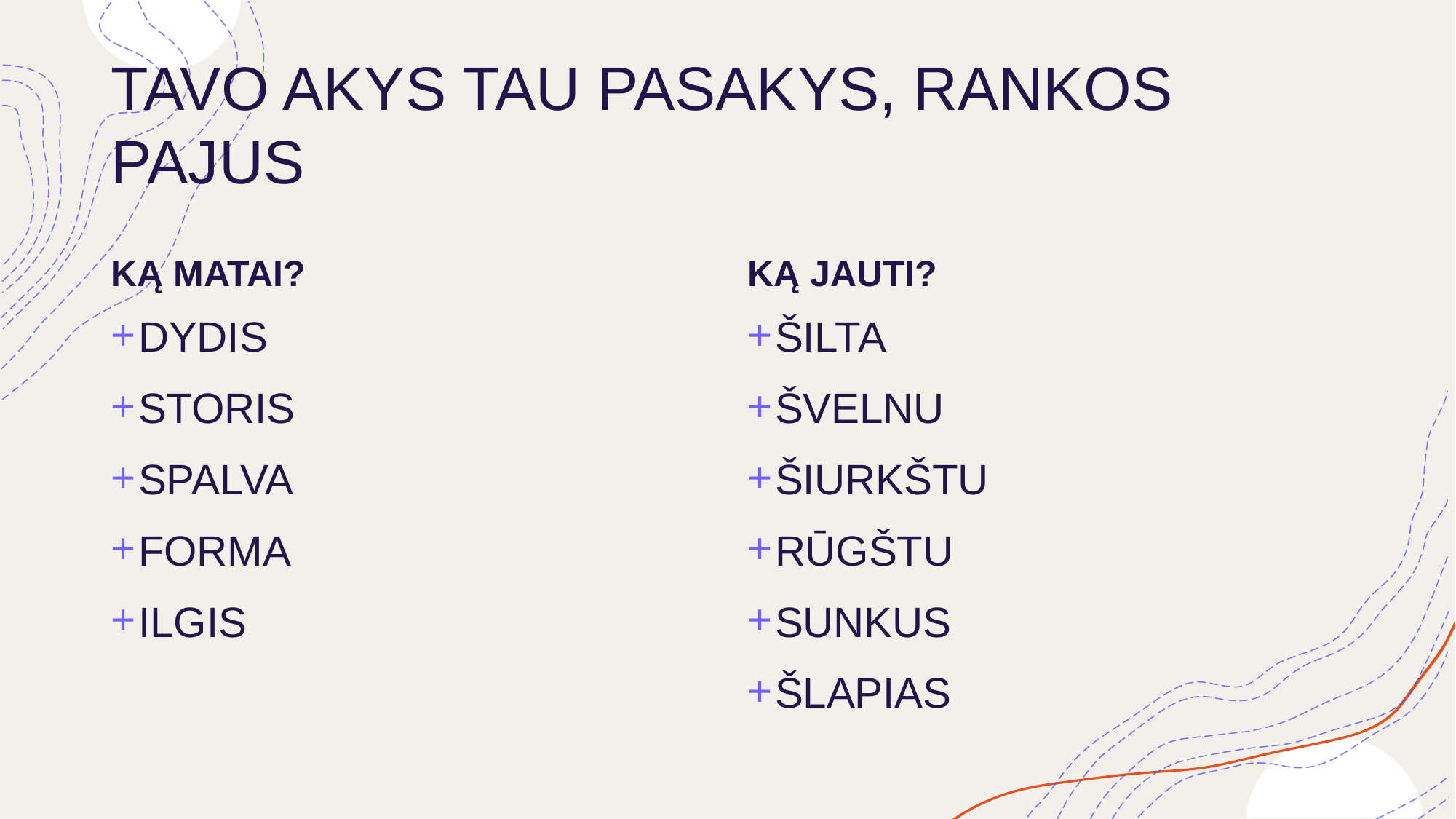

# TAVO AKYS TAU PASAKYS, RANKOS PAJUS
KĄ MATAI?
KĄ JAUTI?
DYDIS
STORIS
SPALVA
FORMA
ILGIS
ŠILTA
ŠVELNU
ŠIURKŠTU
RŪGŠTU
SUNKUS
ŠLAPIAS